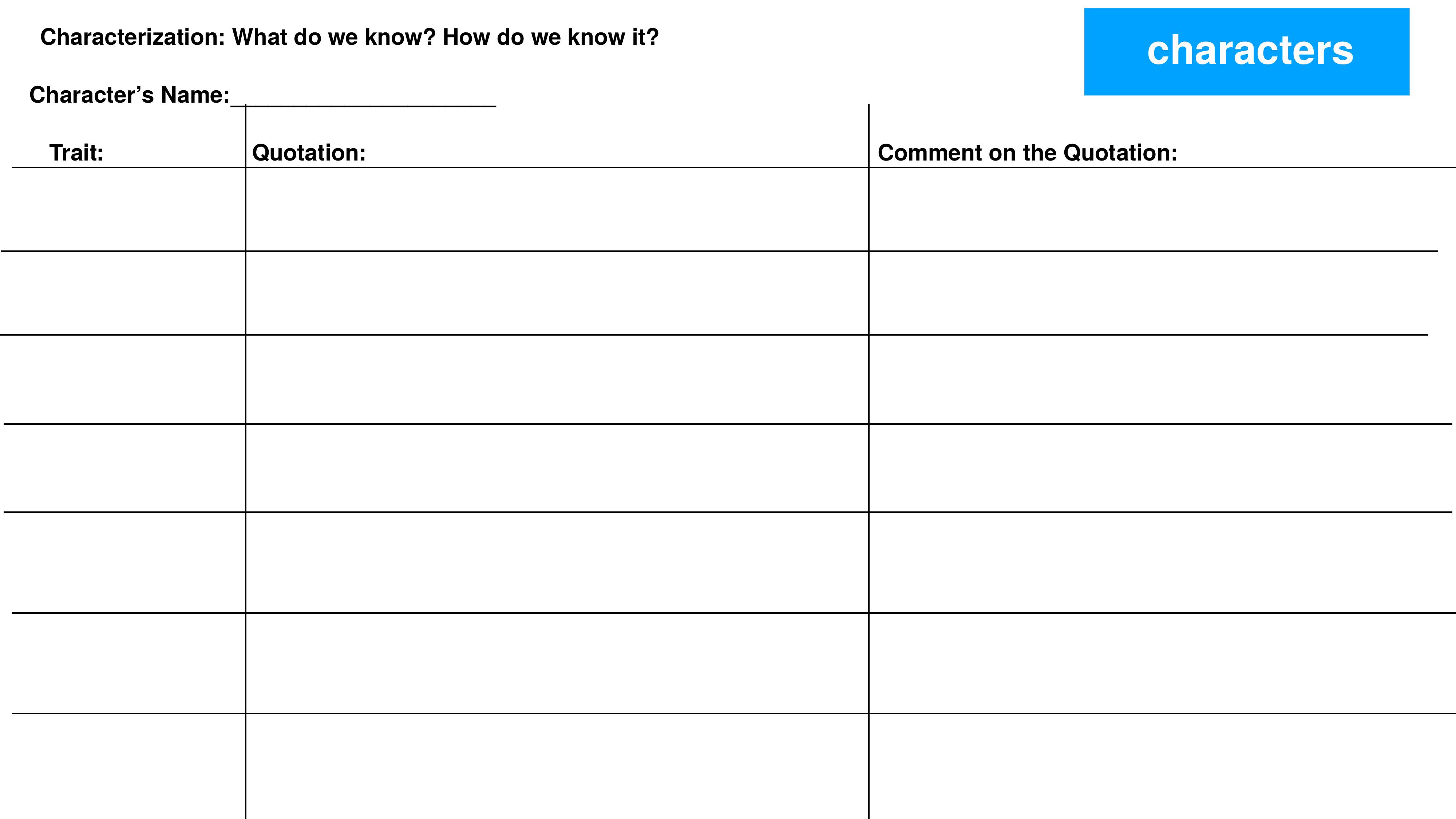

characters
Characterization: What do we know? How do we know it?
Character’s Name:_____________________

Trait:
Quotation:
Comment on the Quotation: